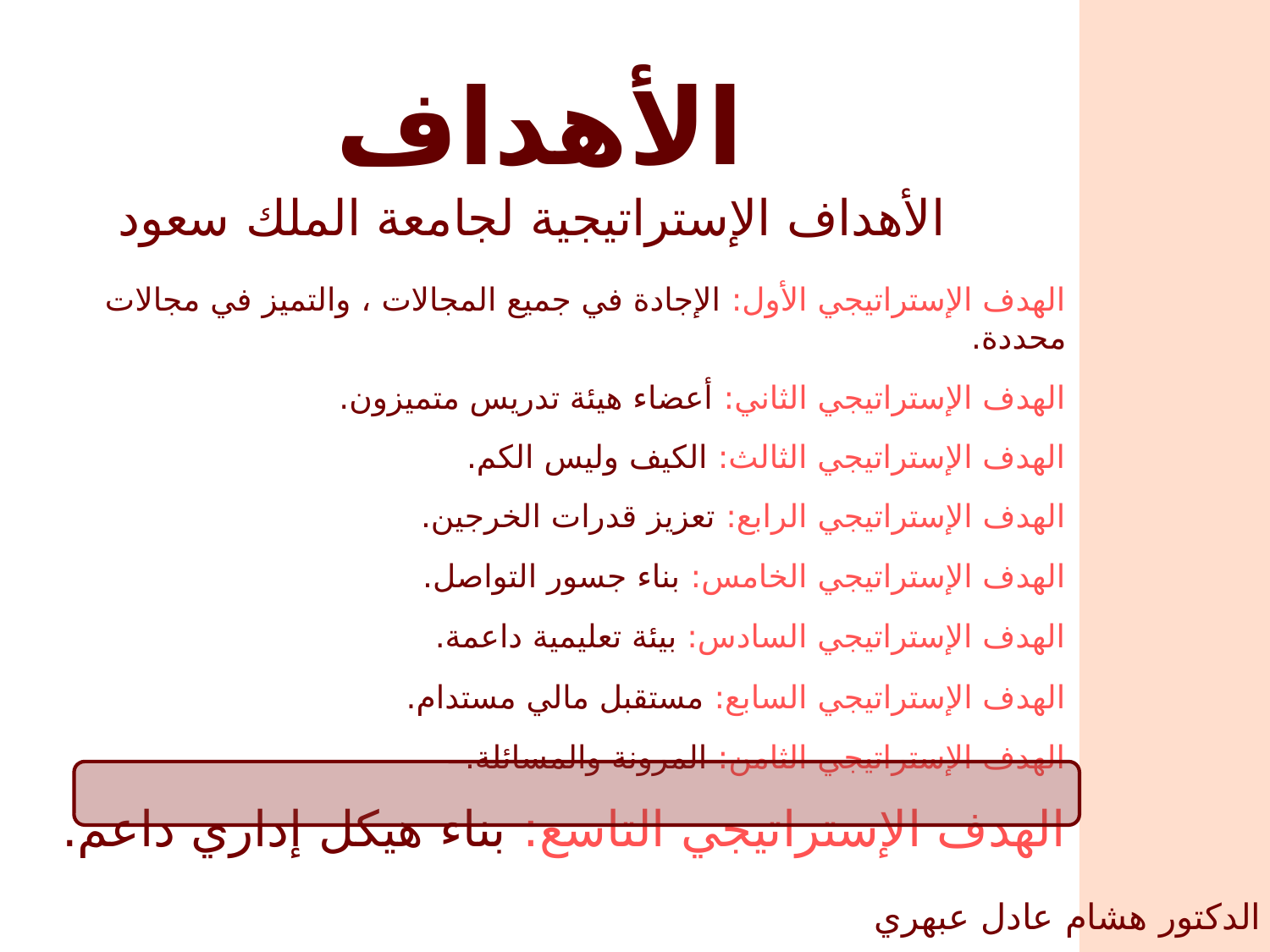

الأهداف
 الأهداف الإستراتيجية لجامعة الملك سعود

الهدف الإستراتيجي الأول: الإجادة في جميع المجالات ، والتميز في مجالات محددة.

الهدف الإستراتيجي الثاني: أعضاء هيئة تدريس متميزون.

الهدف الإستراتيجي الثالث: الكيف وليس الكم.

الهدف الإستراتيجي الرابع: تعزيز قدرات الخرجين.

الهدف الإستراتيجي الخامس: بناء جسور التواصل.

الهدف الإستراتيجي السادس: بيئة تعليمية داعمة.

الهدف الإستراتيجي السابع: مستقبل مالي مستدام.

الهدف الإستراتيجي الثامن: المرونة والمسائلة.

الهدف الإستراتيجي التاسع: بناء هيكل إداري داعم.

الدكتور هشام عادل عبهري